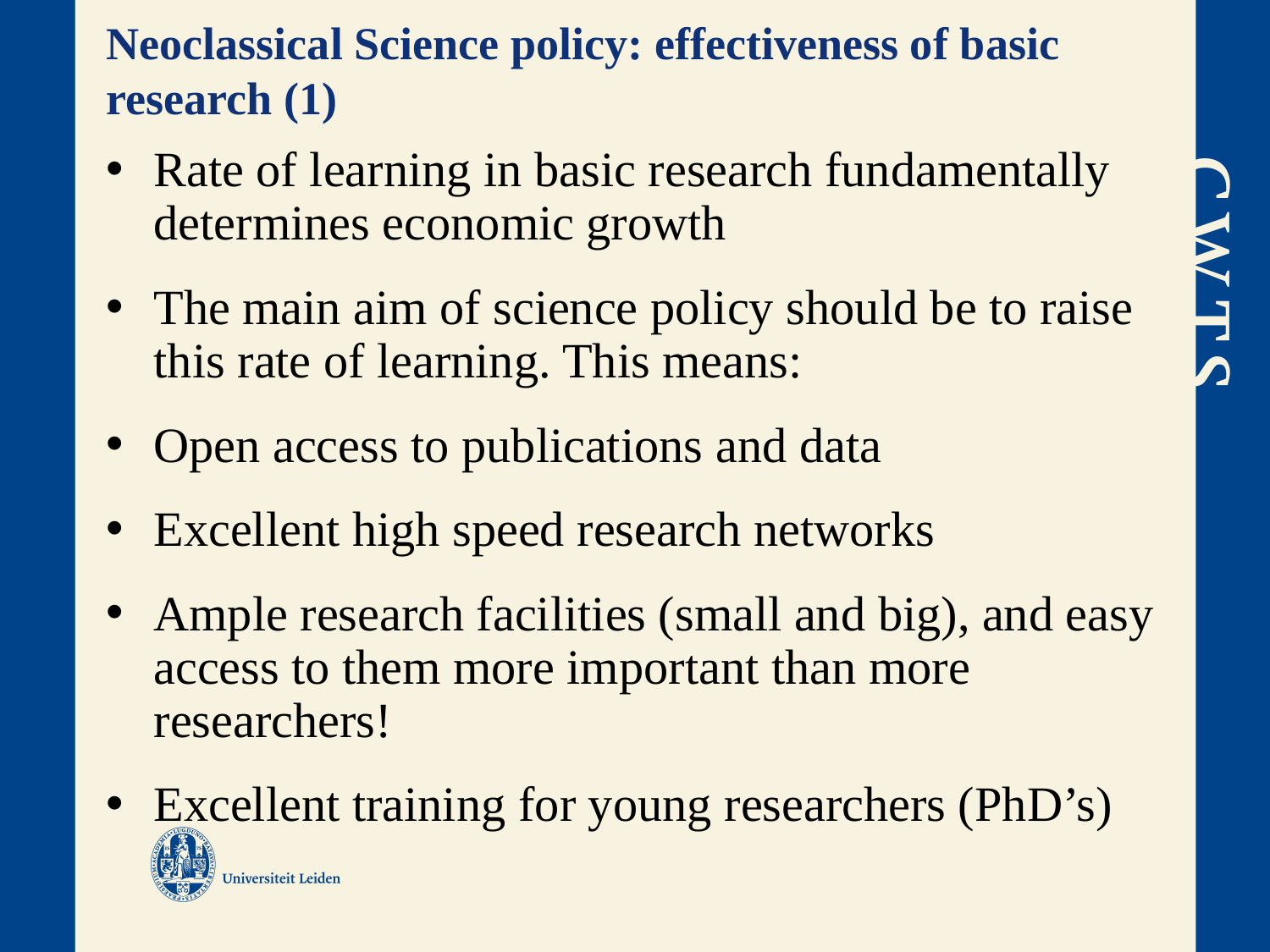

# Neoclassical Science policy: effectiveness of basic research (1)
Rate of learning in basic research fundamentally determines economic growth
The main aim of science policy should be to raise this rate of learning. This means:
Open access to publications and data
Excellent high speed research networks
Ample research facilities (small and big), and easy access to them more important than more researchers!
Excellent training for young researchers (PhD’s)